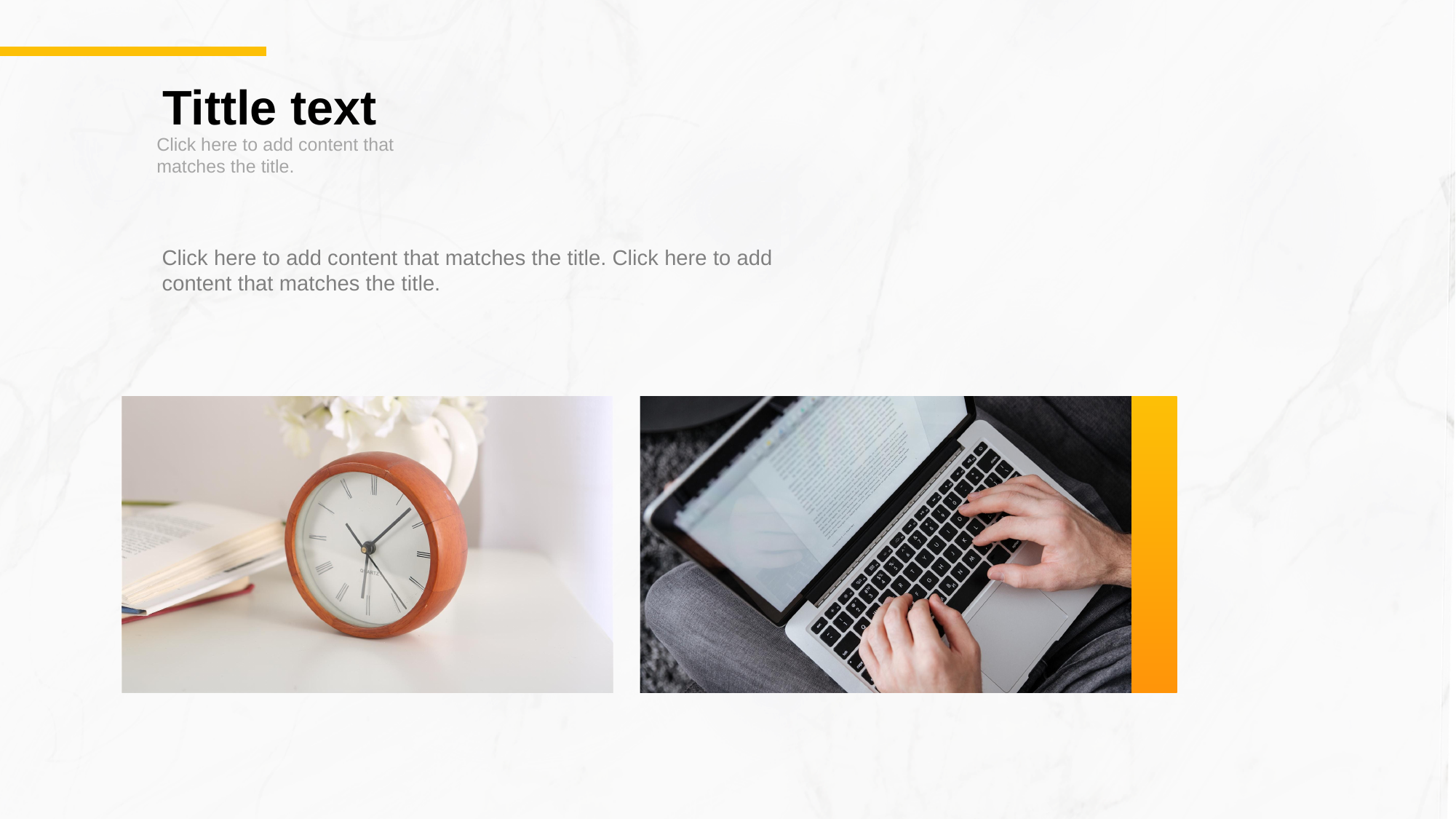

Tittle text
Click here to add content that matches the title.
Click here to add content that matches the title. Click here to add content that matches the title.